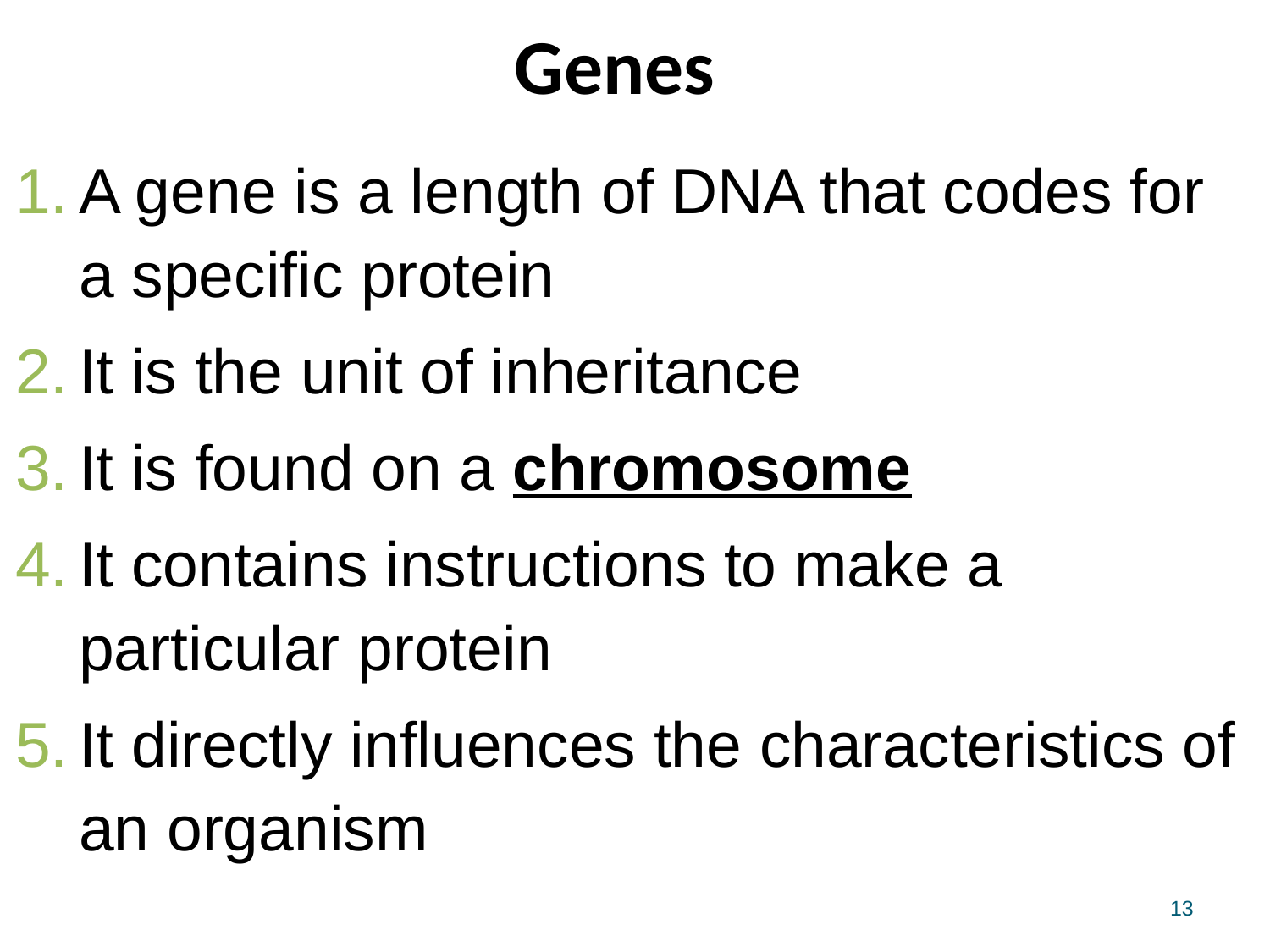

# Genes
A gene is a length of DNA that codes for a specific protein
It is the unit of inheritance
It is found on a chromosome
It contains instructions to make a particular protein
It directly influences the characteristics of an organism
13